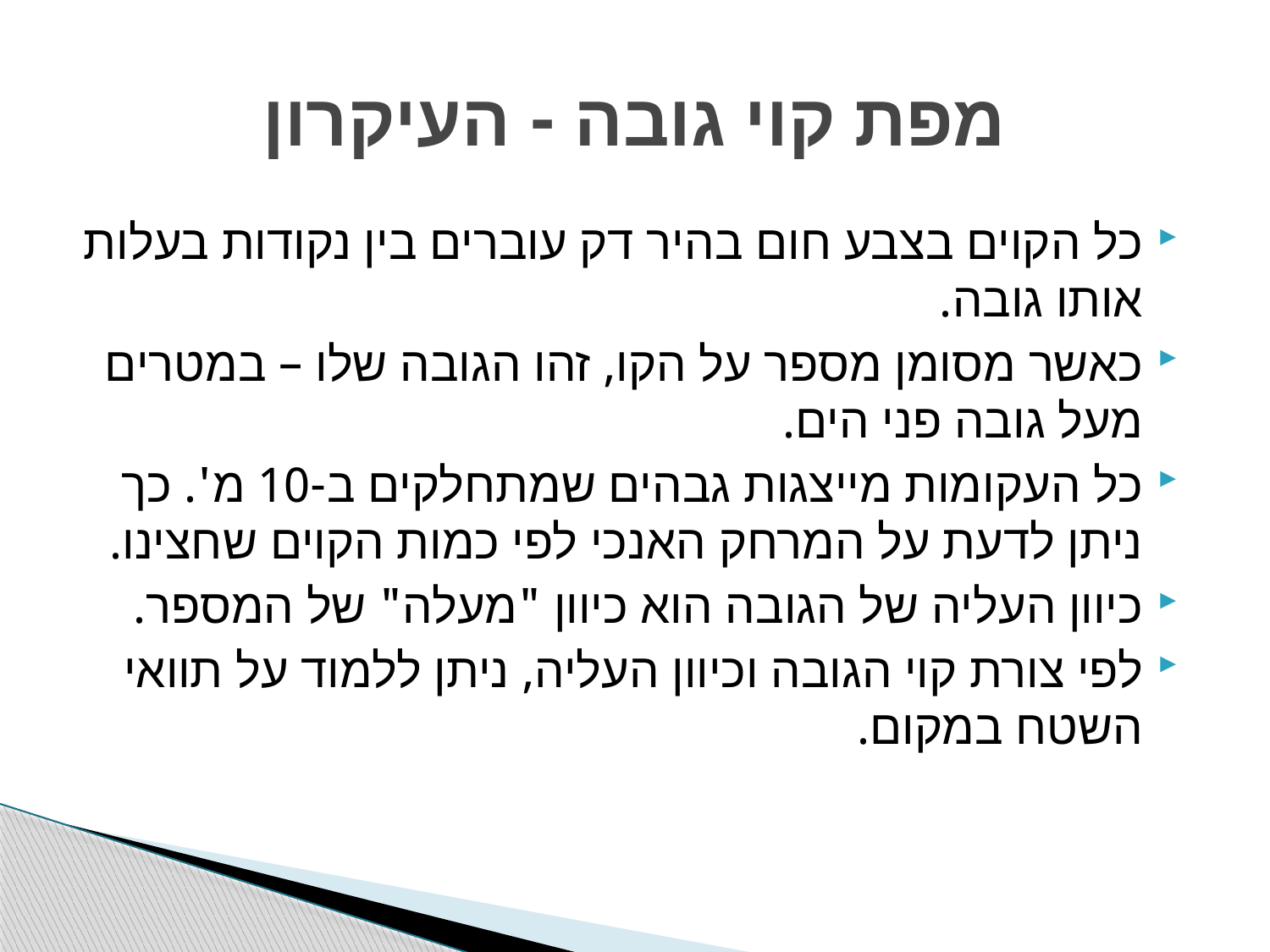

# מפת קוי גובה - העיקרון
כל הקוים בצבע חום בהיר דק עוברים בין נקודות בעלות אותו גובה.
כאשר מסומן מספר על הקו, זהו הגובה שלו – במטרים מעל גובה פני הים.
כל העקומות מייצגות גבהים שמתחלקים ב-10 מ'. כך ניתן לדעת על המרחק האנכי לפי כמות הקוים שחצינו.
כיוון העליה של הגובה הוא כיוון "מעלה" של המספר.
לפי צורת קוי הגובה וכיוון העליה, ניתן ללמוד על תוואי השטח במקום.